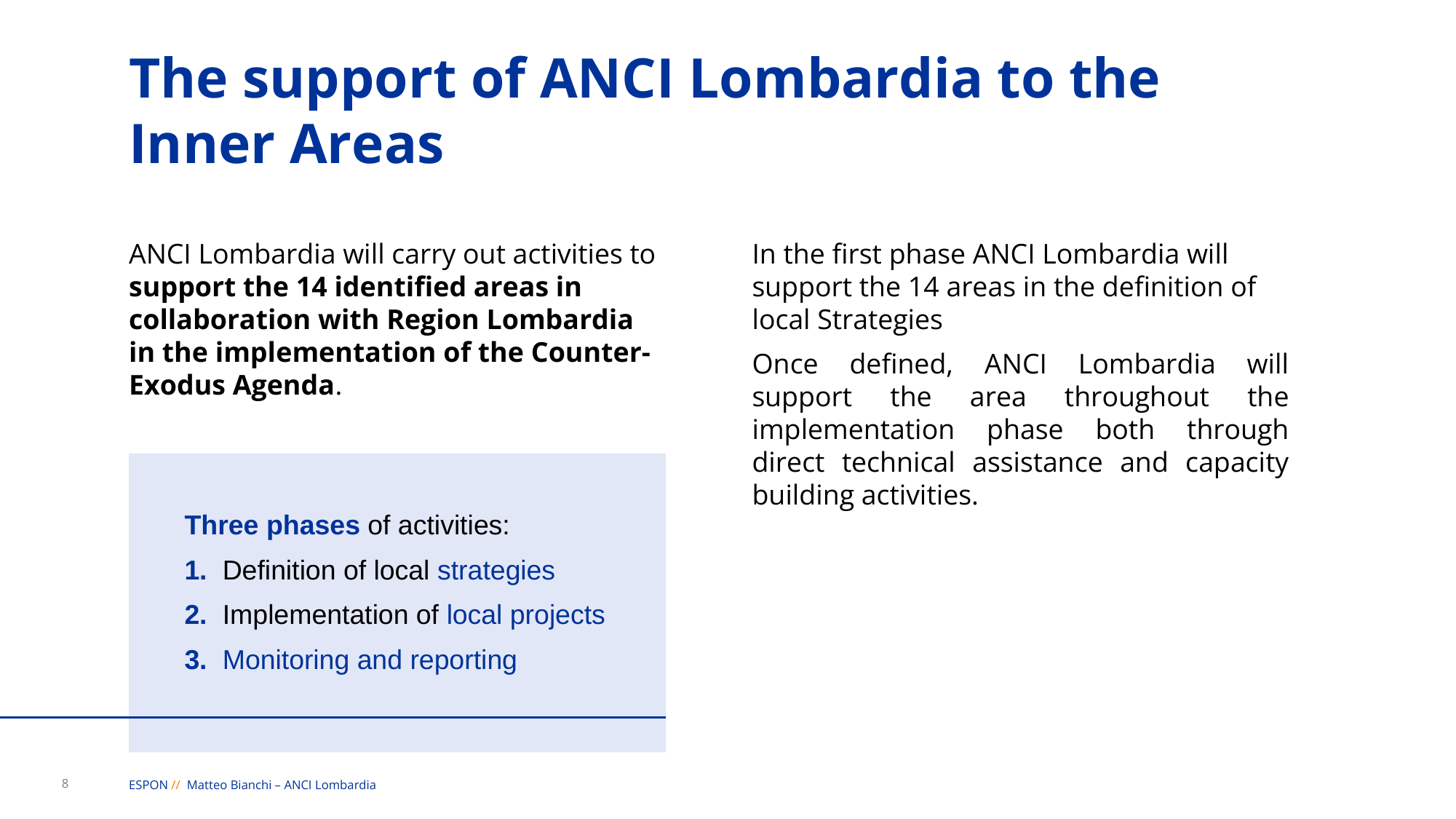

The support of ANCI Lombardia to the Inner Areas
ANCI Lombardia will carry out activities to support the 14 identified areas in collaboration with Region Lombardia in the implementation of the Counter-Exodus Agenda.
In the first phase ANCI Lombardia will support the 14 areas in the definition of local Strategies
Once defined, ANCI Lombardia will support the area throughout the implementation phase both through direct technical assistance and capacity building activities.

 Three phases of activities:
 1.  Definition of local strategies
 2.  Implementation of local projects
 3.  Monitoring and reporting
8
Matteo Bianchi – ANCI Lombardia